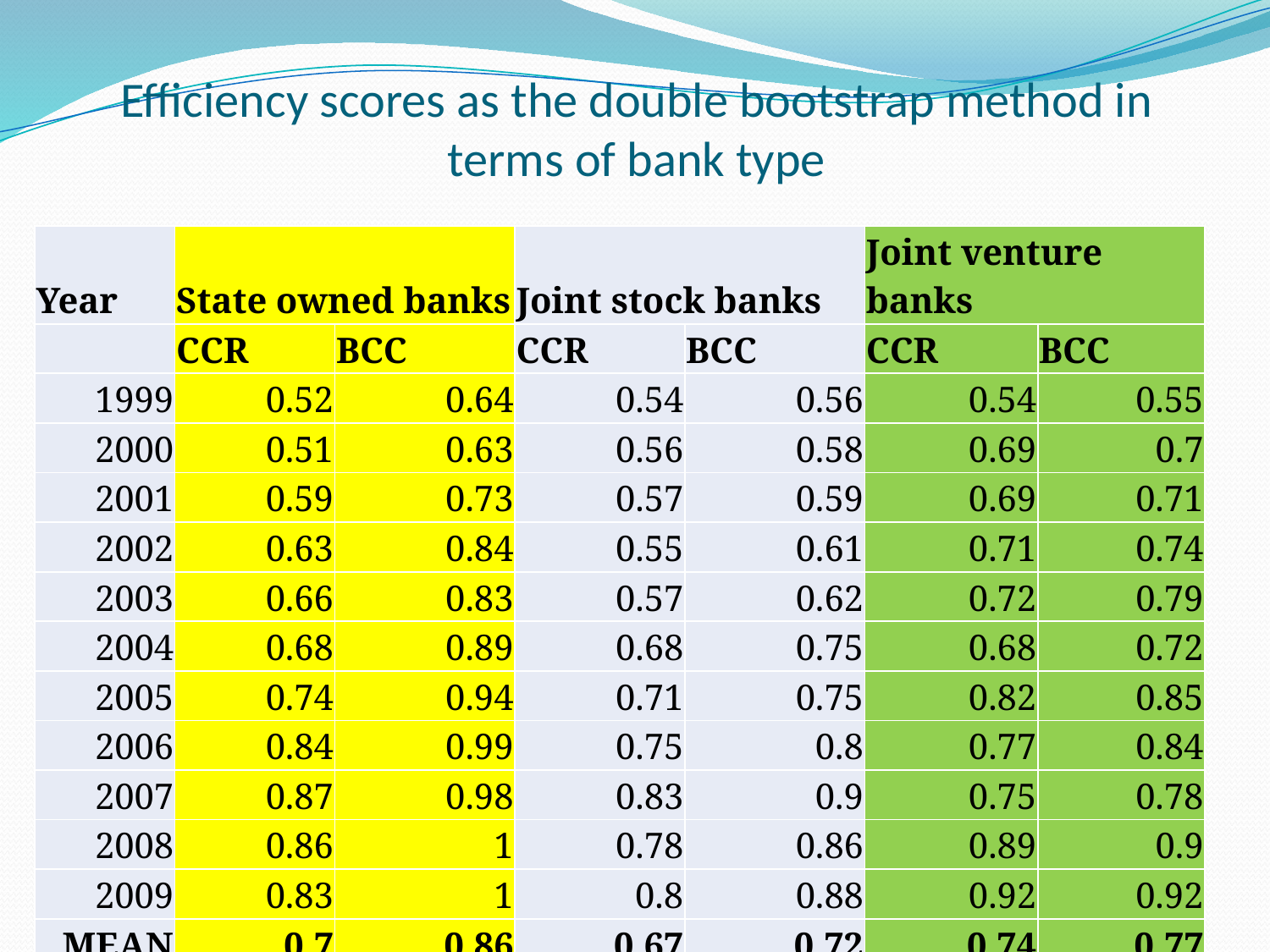

# Efficiency scores as the double bootstrap method in terms of bank type
| Year | State owned banks |  | Joint stock banks |  | Joint venture banks |  |
| --- | --- | --- | --- | --- | --- | --- |
|  | CCR | BCC | CCR | BCC | CCR | BCC |
| 1999 | 0.52 | 0.64 | 0.54 | 0.56 | 0.54 | 0.55 |
| 2000 | 0.51 | 0.63 | 0.56 | 0.58 | 0.69 | 0.7 |
| 2001 | 0.59 | 0.73 | 0.57 | 0.59 | 0.69 | 0.71 |
| 2002 | 0.63 | 0.84 | 0.55 | 0.61 | 0.71 | 0.74 |
| 2003 | 0.66 | 0.83 | 0.57 | 0.62 | 0.72 | 0.79 |
| 2004 | 0.68 | 0.89 | 0.68 | 0.75 | 0.68 | 0.72 |
| 2005 | 0.74 | 0.94 | 0.71 | 0.75 | 0.82 | 0.85 |
| 2006 | 0.84 | 0.99 | 0.75 | 0.8 | 0.77 | 0.84 |
| 2007 | 0.87 | 0.98 | 0.83 | 0.9 | 0.75 | 0.78 |
| 2008 | 0.86 | 1 | 0.78 | 0.86 | 0.89 | 0.9 |
| 2009 | 0.83 | 1 | 0.8 | 0.88 | 0.92 | 0.92 |
| MEAN | 0.7 | 0.86 | 0.67 | 0.72 | 0.74 | 0.77 |